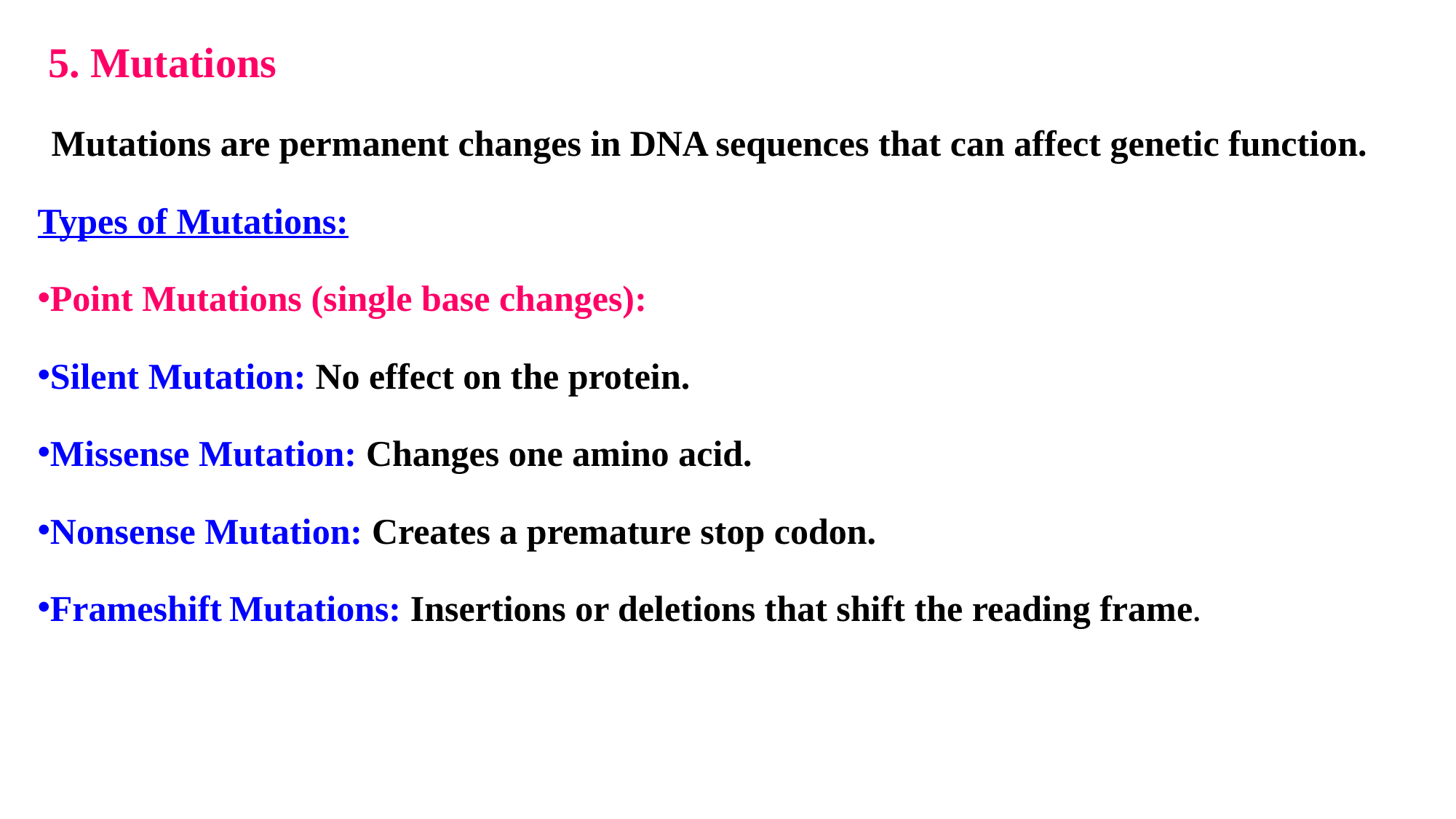

5. Mutations
  Mutations are permanent changes in DNA sequences that can affect genetic function.
Types of Mutations:
Point Mutations (single base changes):
Silent Mutation: No effect on the protein.
Missense Mutation: Changes one amino acid.
Nonsense Mutation: Creates a premature stop codon.
Frameshift Mutations: Insertions or deletions that shift the reading frame.